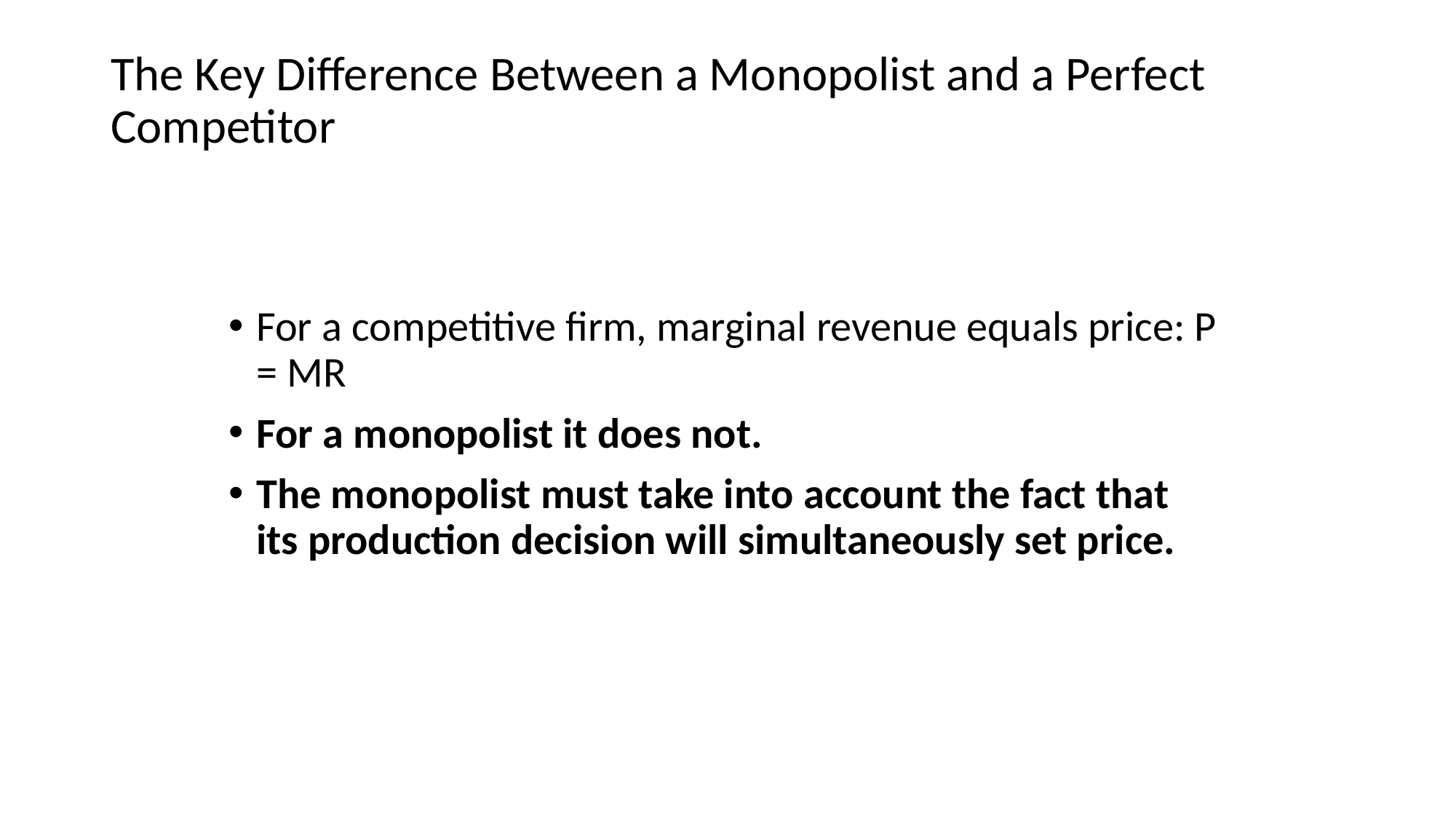

# The Key Difference Between a Monopolist and a Perfect      Competitor
For a competitive firm, marginal revenue equals price: P = MR
For a monopolist it does not.
The monopolist must take into account the fact that its production decision will simultaneously set price.